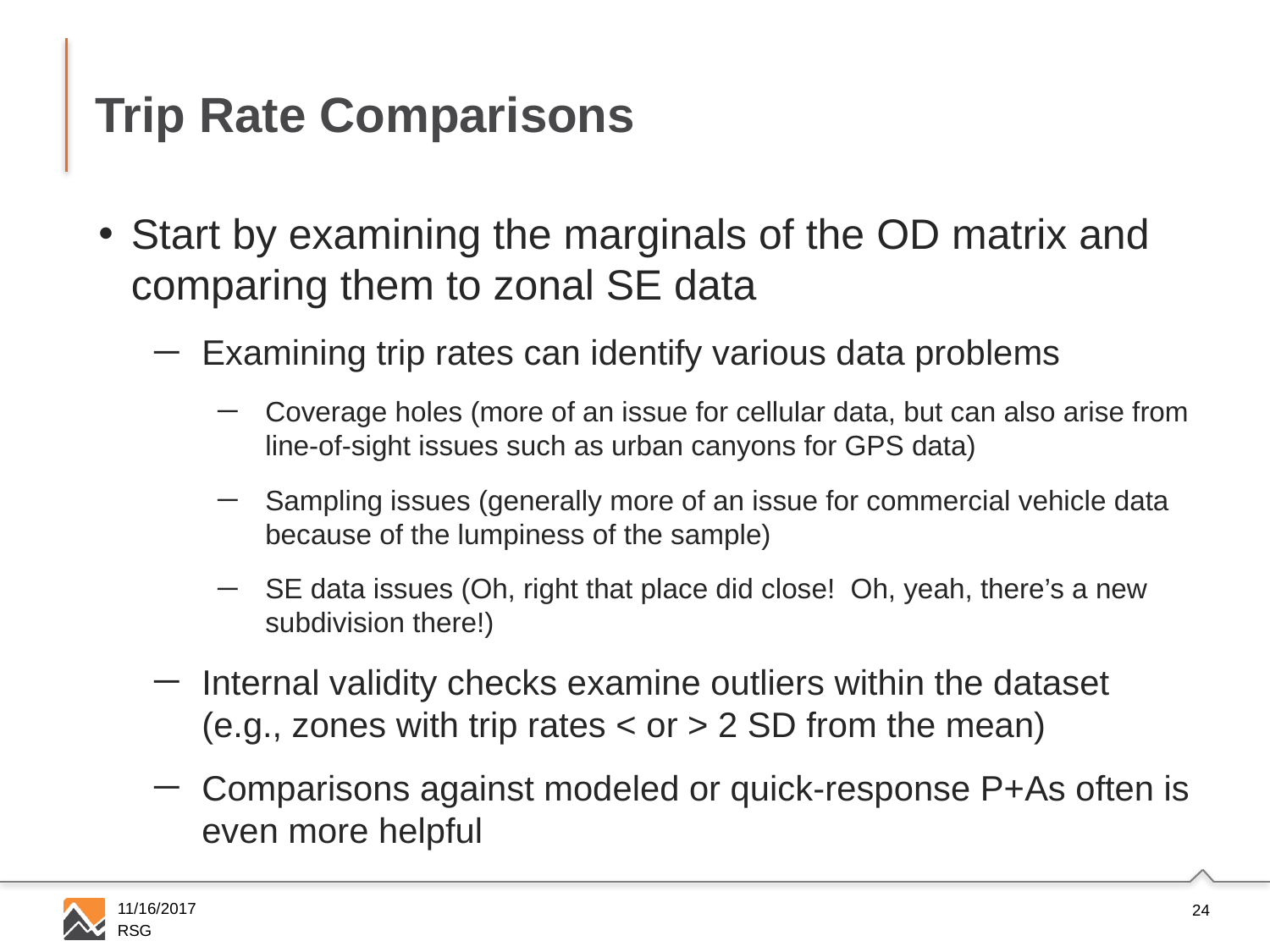

# Trip Rate Comparisons
Start by examining the marginals of the OD matrix and comparing them to zonal SE data
Examining trip rates can identify various data problems
Coverage holes (more of an issue for cellular data, but can also arise from line-of-sight issues such as urban canyons for GPS data)
Sampling issues (generally more of an issue for commercial vehicle data because of the lumpiness of the sample)
SE data issues (Oh, right that place did close!  Oh, yeah, there’s a new subdivision there!)
Internal validity checks examine outliers within the dataset (e.g., zones with trip rates < or > 2 SD from the mean)
Comparisons against modeled or quick-response P+As often is even more helpful